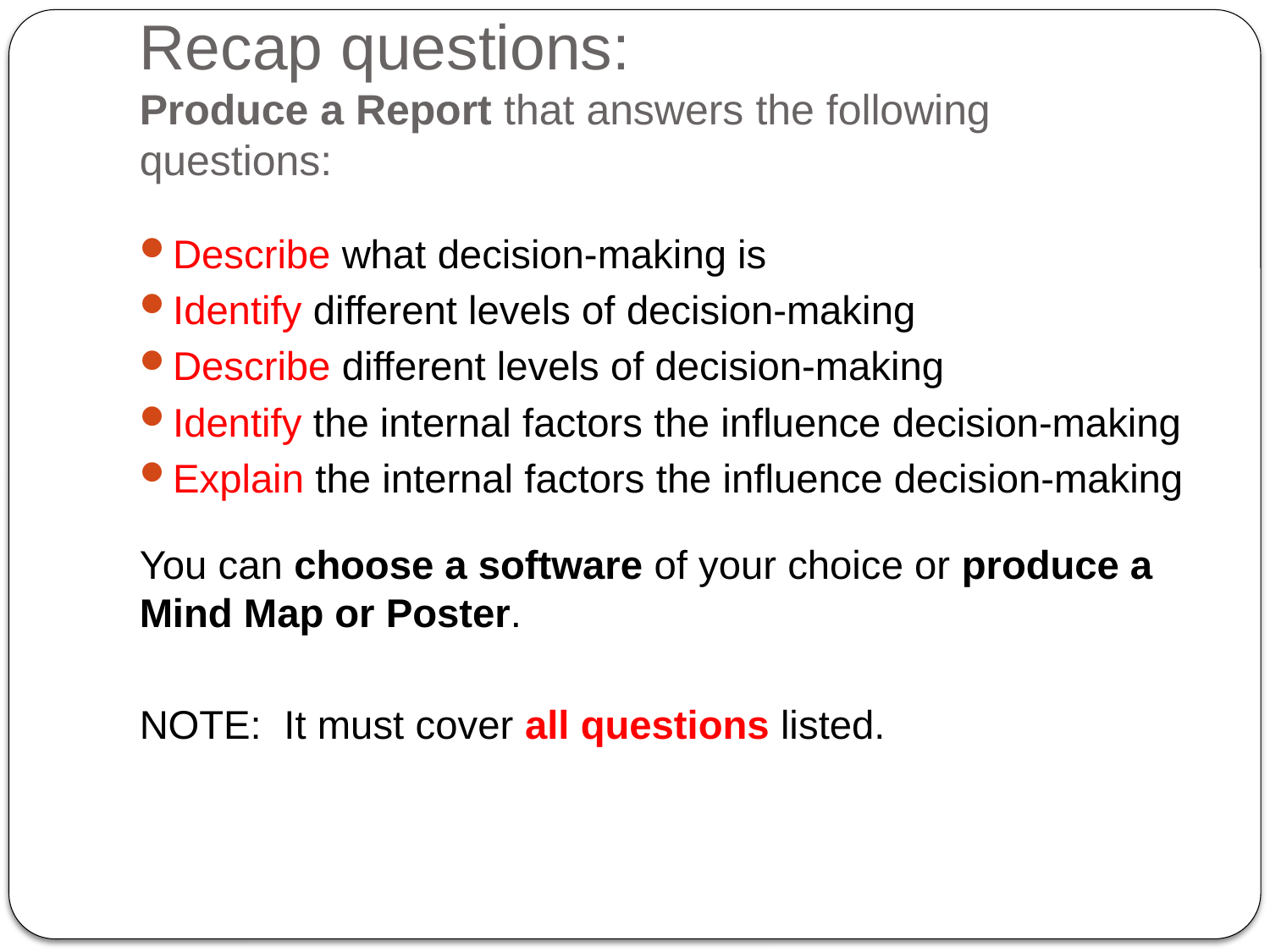

# Recap questions: Produce a Report that answers the following questions:
Describe what decision-making is
Identify different levels of decision-making
Describe different levels of decision-making
Identify the internal factors the influence decision-making
Explain the internal factors the influence decision-making

You can choose a software of your choice or produce a Mind Map or Poster.

NOTE:  It must cover all questions listed.